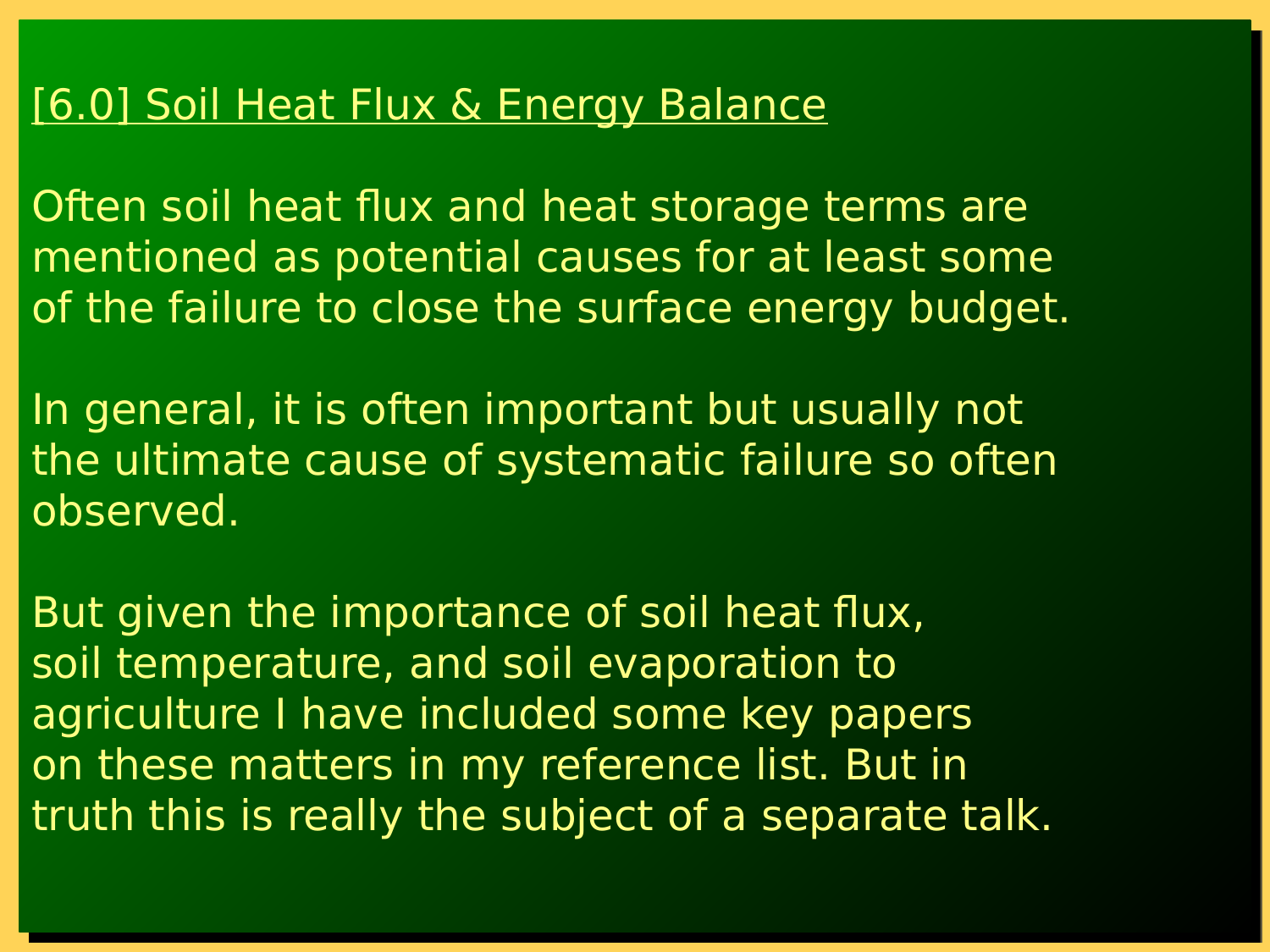

[6.0] Soil Heat Flux & Energy Balance

Often soil heat flux and heat storage terms are
mentioned as potential causes for at least some
of the failure to close the surface energy budget.

In general, it is often important but usually not
the ultimate cause of systematic failure so often
observed.

But given the importance of soil heat flux,
soil temperature, and soil evaporation to
agriculture I have included some key papers
on these matters in my reference list. But in
truth this is really the subject of a separate talk.